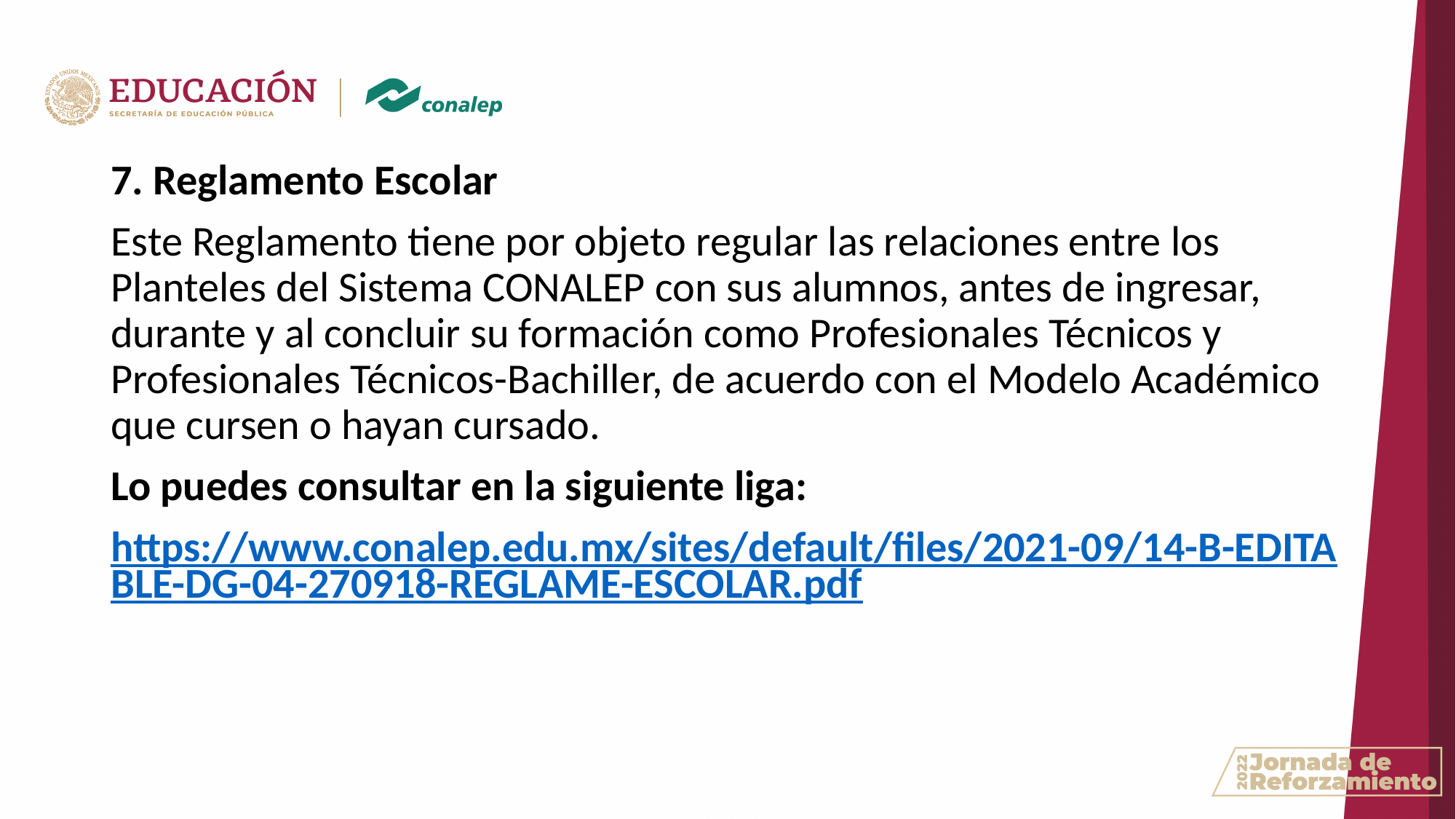

7. Reglamento Escolar
Este Reglamento tiene por objeto regular las relaciones entre los Planteles del Sistema CONALEP con sus alumnos, antes de ingresar, durante y al concluir su formación como Profesionales Técnicos y Profesionales Técnicos-Bachiller, de acuerdo con el Modelo Académico que cursen o hayan cursado.
Lo puedes consultar en la siguiente liga:
https://www.conalep.edu.mx/sites/default/files/2021-09/14-B-EDITABLE-DG-04-270918-REGLAME-ESCOLAR.pdf